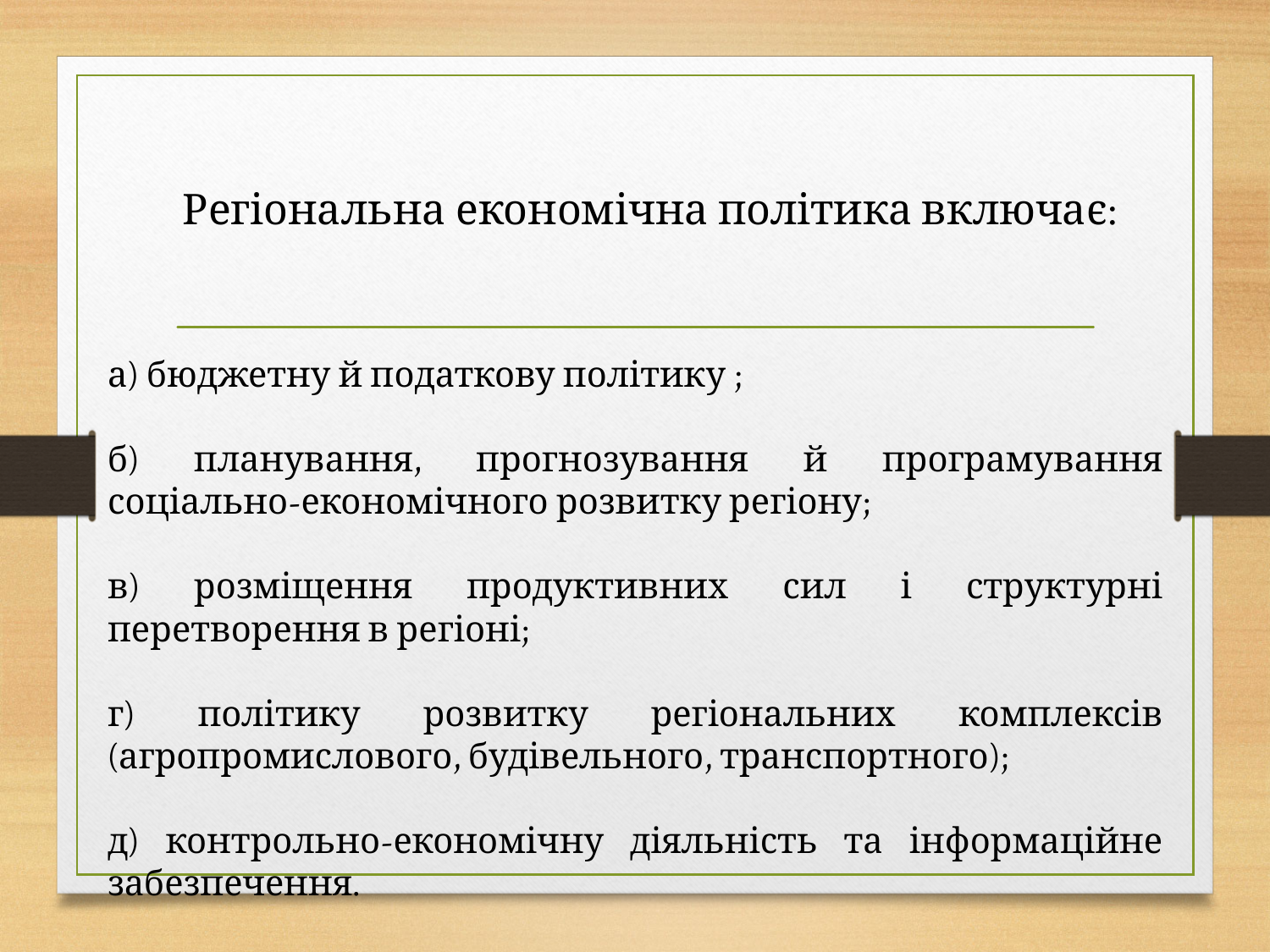

Регіональна економічна політика включає:
а) бюджетну й податкову політику ;

б) планування, прогнозування й програмування соціально-економічного розвитку регіону;

в) розміщення продуктивних сил і структурні перетворення в регіоні;

г) політику розвитку регіональних комплексів (агропромислового, будівельного, транспортного);

д) контрольно-економічну діяльність та інформаційне забезпечення.